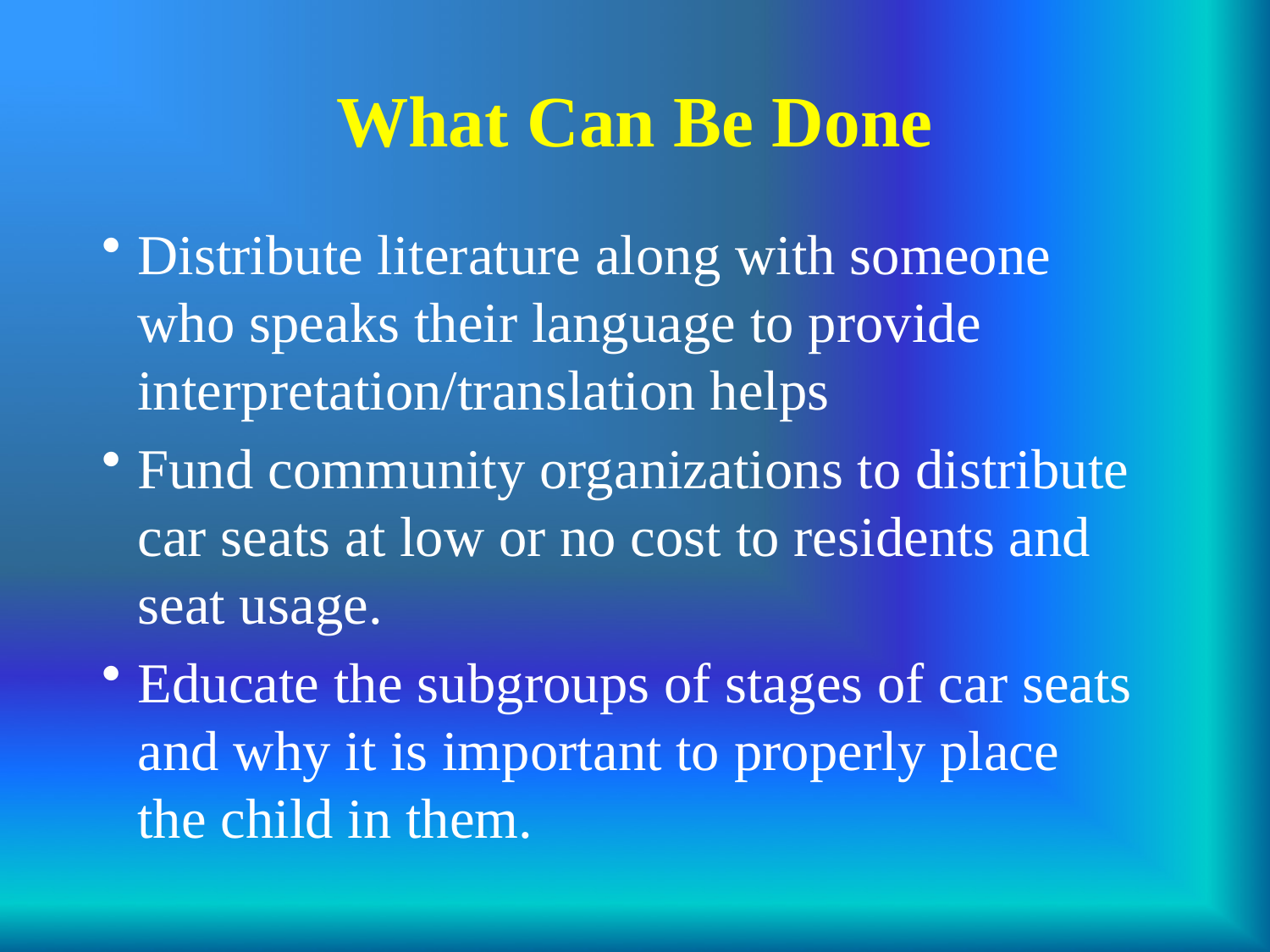

What Can Be Done
Distribute literature along with someone who speaks their language to provide interpretation/translation helps
Fund community organizations to distribute car seats at low or no cost to residents and seat usage.
Educate the subgroups of stages of car seats and why it is important to properly place the child in them.